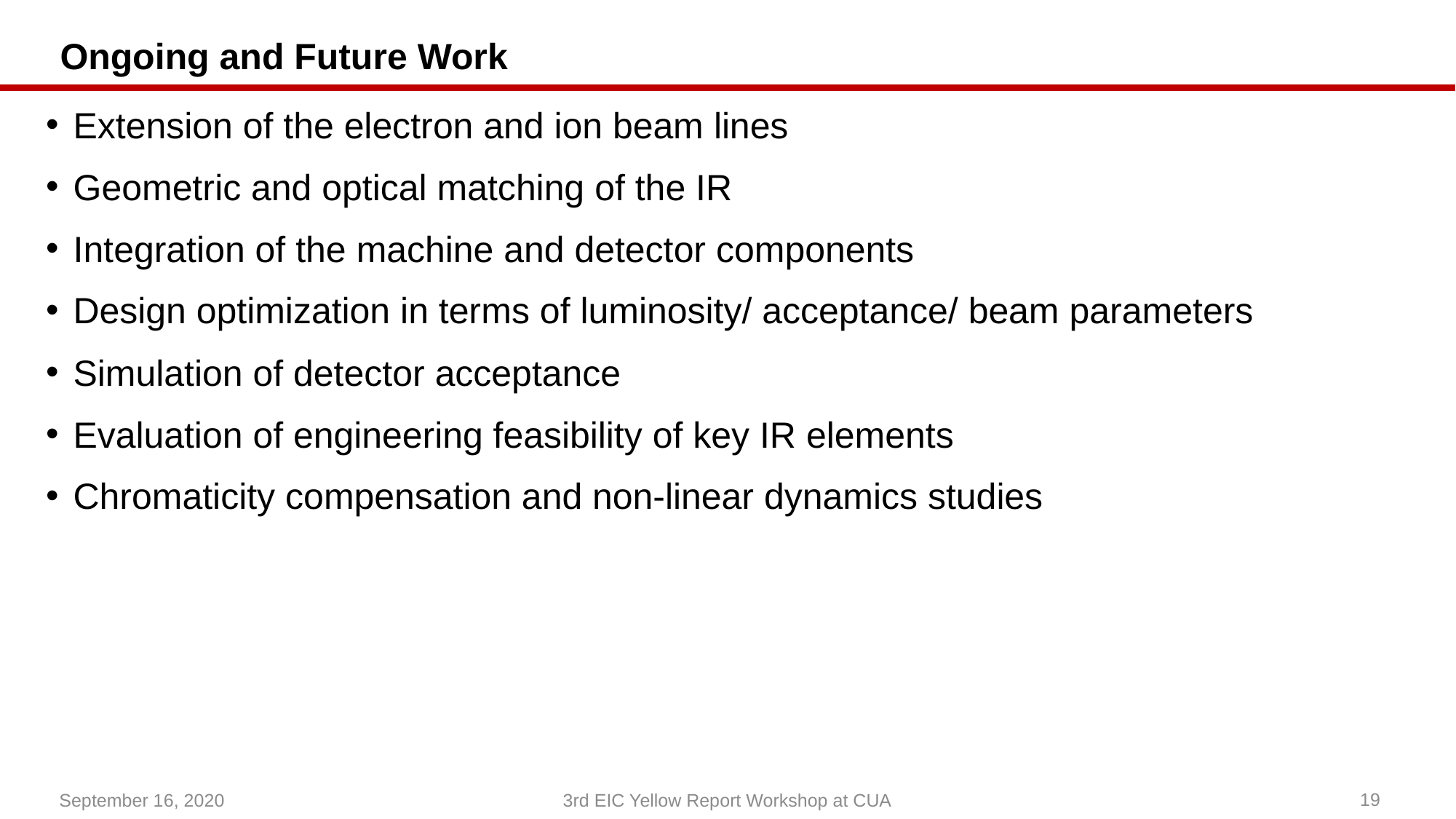

# Ongoing and Future Work
Extension of the electron and ion beam lines
Geometric and optical matching of the IR
Integration of the machine and detector components
Design optimization in terms of luminosity/ acceptance/ beam parameters
Simulation of detector acceptance
Evaluation of engineering feasibility of key IR elements
Chromaticity compensation and non-linear dynamics studies

September 16, 2020
19
3rd EIC Yellow Report Workshop at CUA